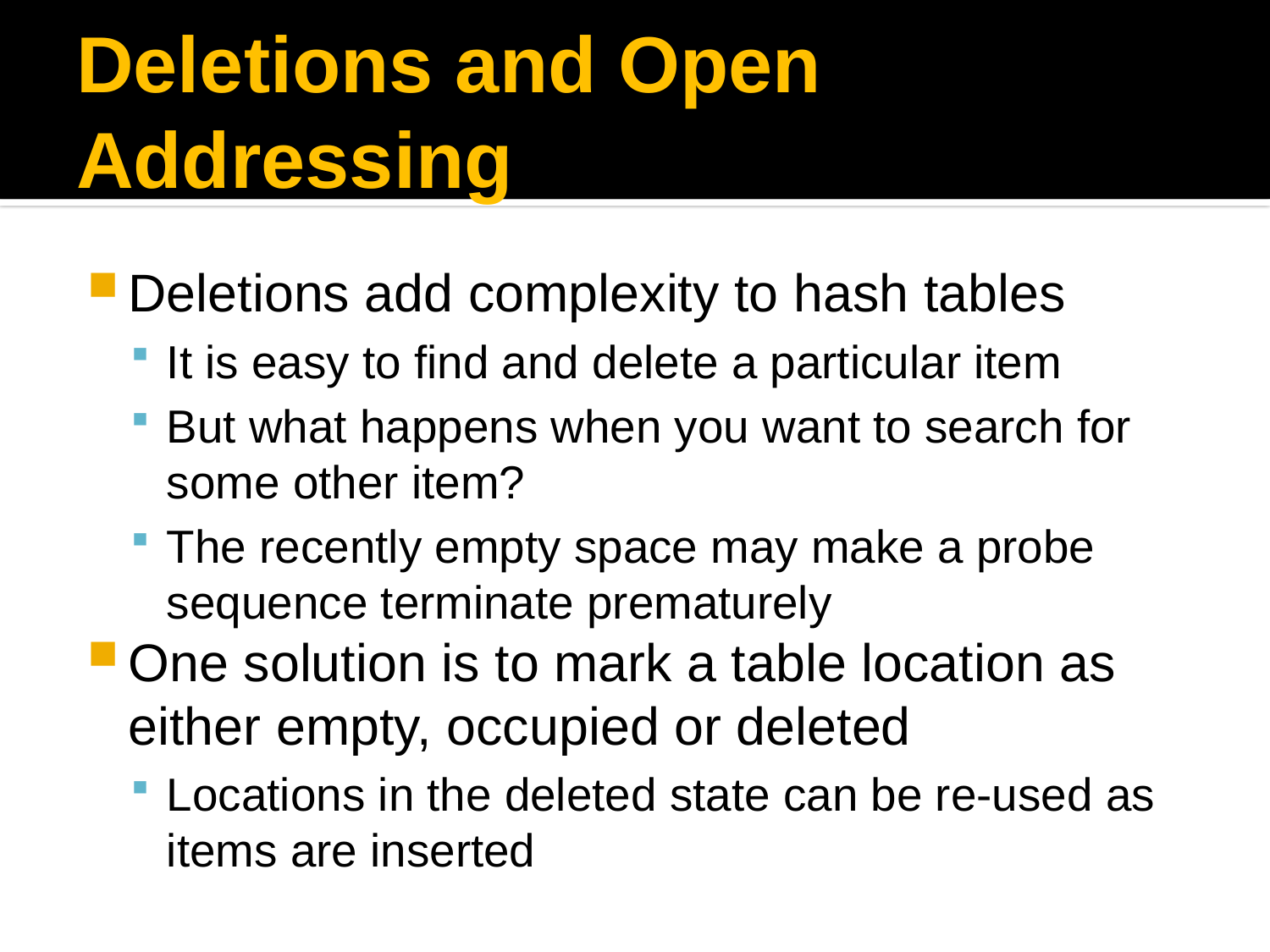

# Deletions and Open Addressing
Deletions add complexity to hash tables
It is easy to find and delete a particular item
But what happens when you want to search for some other item?
The recently empty space may make a probe sequence terminate prematurely
One solution is to mark a table location as either empty, occupied or deleted
Locations in the deleted state can be re-used as items are inserted